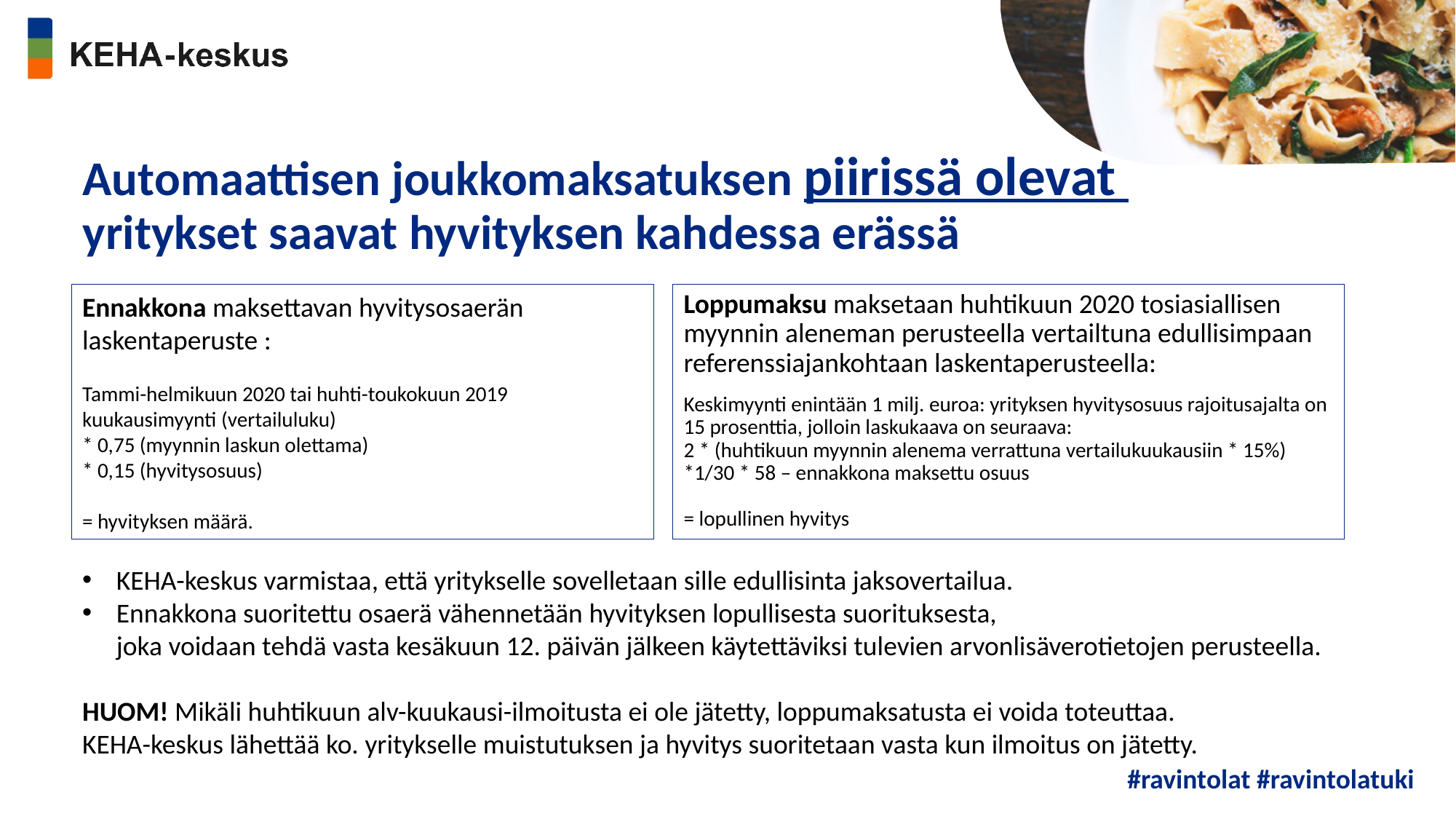

# Automaattisen joukkomaksatuksen piirissä olevat yritykset saavat hyvityksen kahdessa erässä
Ennakkona maksettavan hyvitysosaerän laskentaperuste :

Tammi-helmikuun 2020 tai huhti-toukokuun 2019 kuukausimyynti (vertailuluku) 
* 0,75 (myynnin laskun olettama) 
* 0,15 (hyvitysosuus) 
= hyvityksen määrä.
Loppumaksu maksetaan huhtikuun 2020 tosiasiallisen myynnin aleneman perusteella vertailtuna edullisimpaan referenssiajankohtaan laskentaperusteella:
Keskimyynti enintään 1 milj. euroa: yrityksen hyvitysosuus rajoitusajalta on 15 prosenttia, jolloin laskukaava on seuraava:
2 * (huhtikuun myynnin alenema verrattuna vertailukuukausiin * 15%) *1/30 * 58 – ennakkona maksettu osuus 
= lopullinen hyvitys
KEHA-keskus varmistaa, että yritykselle sovelletaan sille edullisinta jaksovertailua.
Ennakkona suoritettu osaerä vähennetään hyvityksen lopullisesta suorituksesta,
joka voidaan tehdä vasta kesäkuun 12. päivän jälkeen käytettäviksi tulevien arvonlisäverotietojen perusteella.

HUOM! Mikäli huhtikuun alv-kuukausi-ilmoitusta ei ole jätetty, loppumaksatusta ei voida toteuttaa.
KEHA-keskus lähettää ko. yritykselle muistutuksen ja hyvitys suoritetaan vasta kun ilmoitus on jätetty.
#ravintolat #ravintolatuki